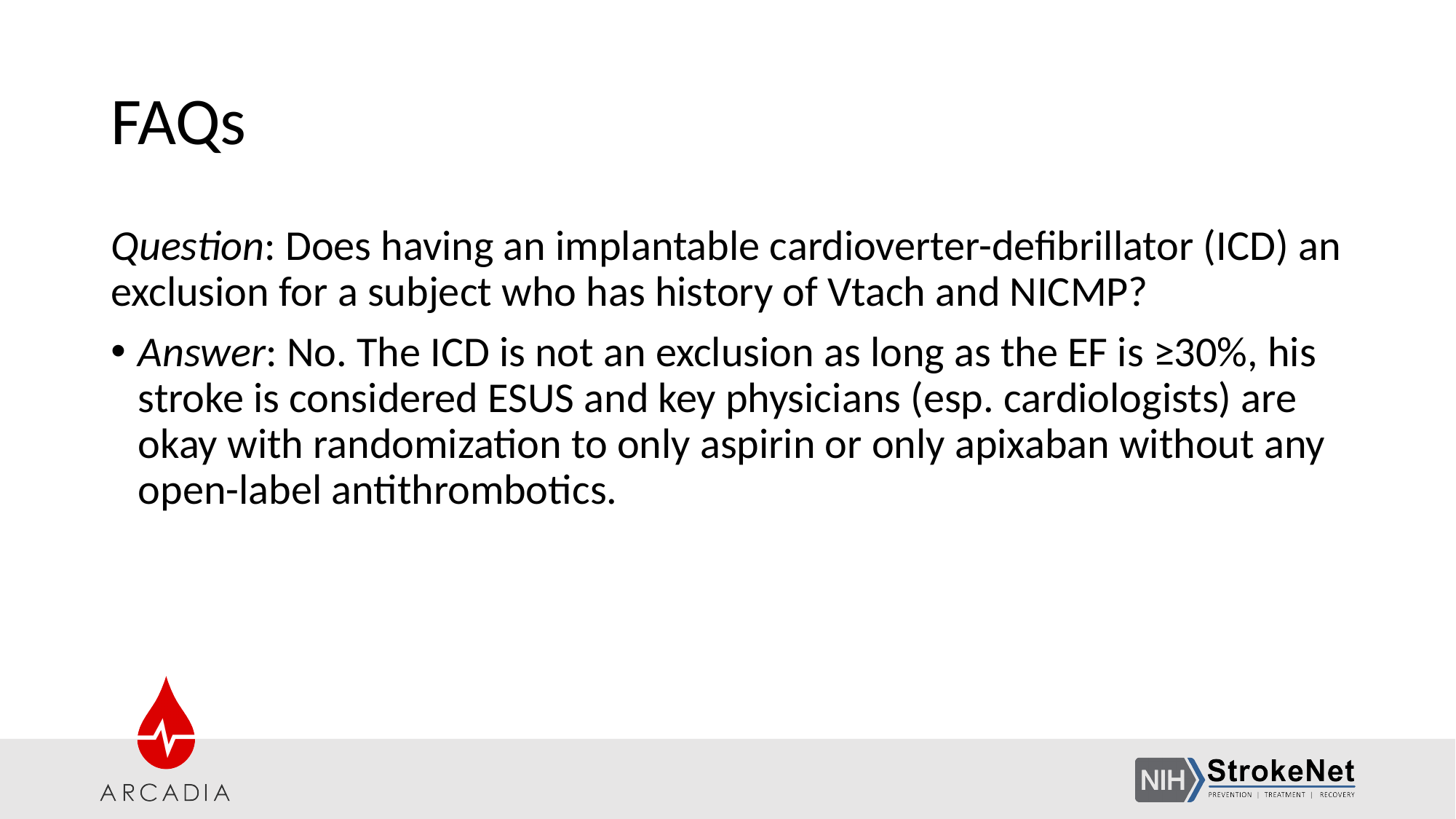

# FAQs
Question: Does having an implantable cardioverter-defibrillator (ICD) an exclusion for a subject who has history of Vtach and NICMP?
Answer: No. The ICD is not an exclusion as long as the EF is ≥30%, his stroke is considered ESUS and key physicians (esp. cardiologists) are okay with randomization to only aspirin or only apixaban without any open-label antithrombotics.